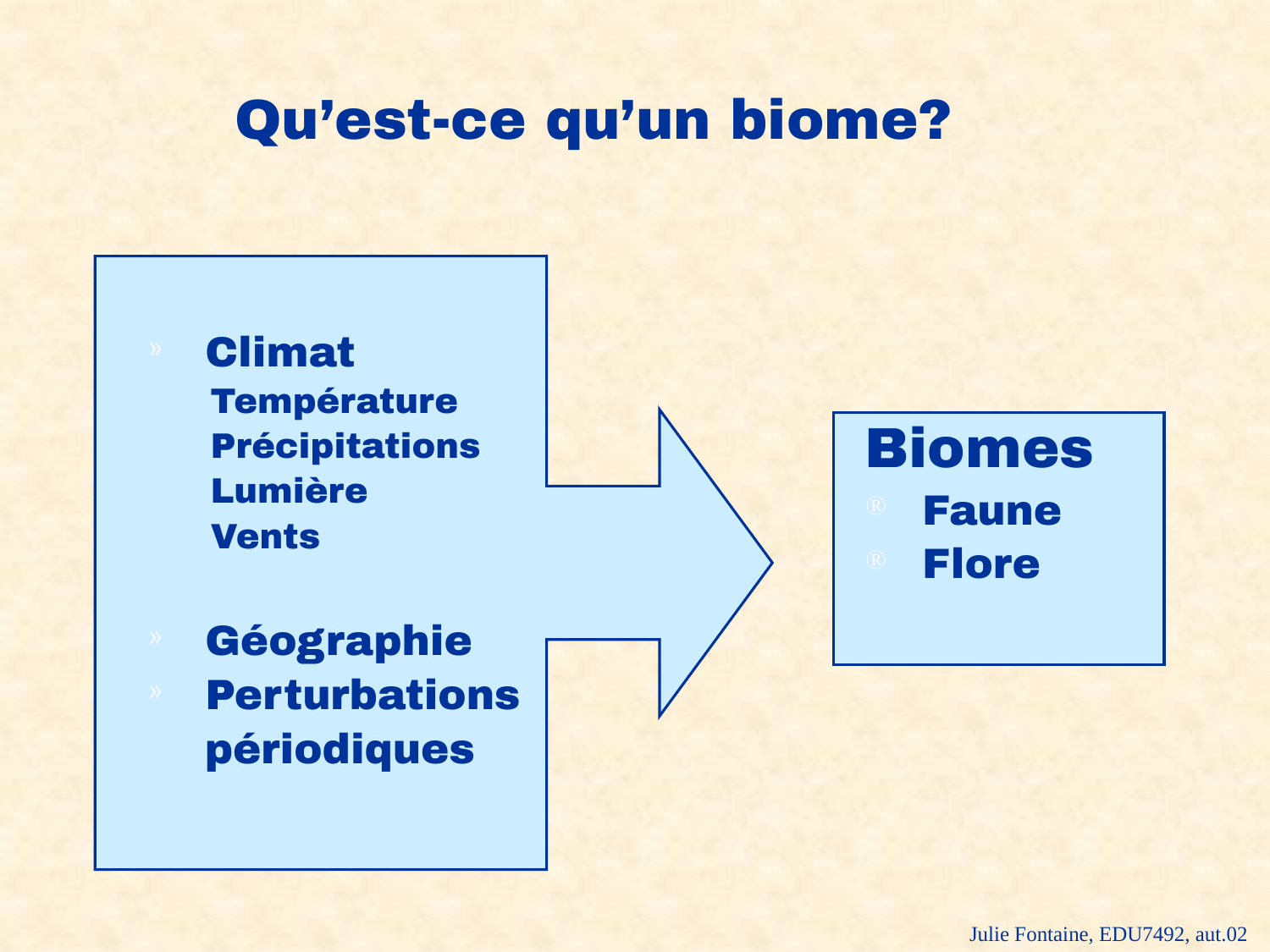

Qu’est-ce qu’un biome?

Climat
Température
Précipitations
Lumière
Vents

Géographie
Perturbations
    périodiques

Biomes
Faune
Flore

Julie Fontaine, EDU7492, aut.02